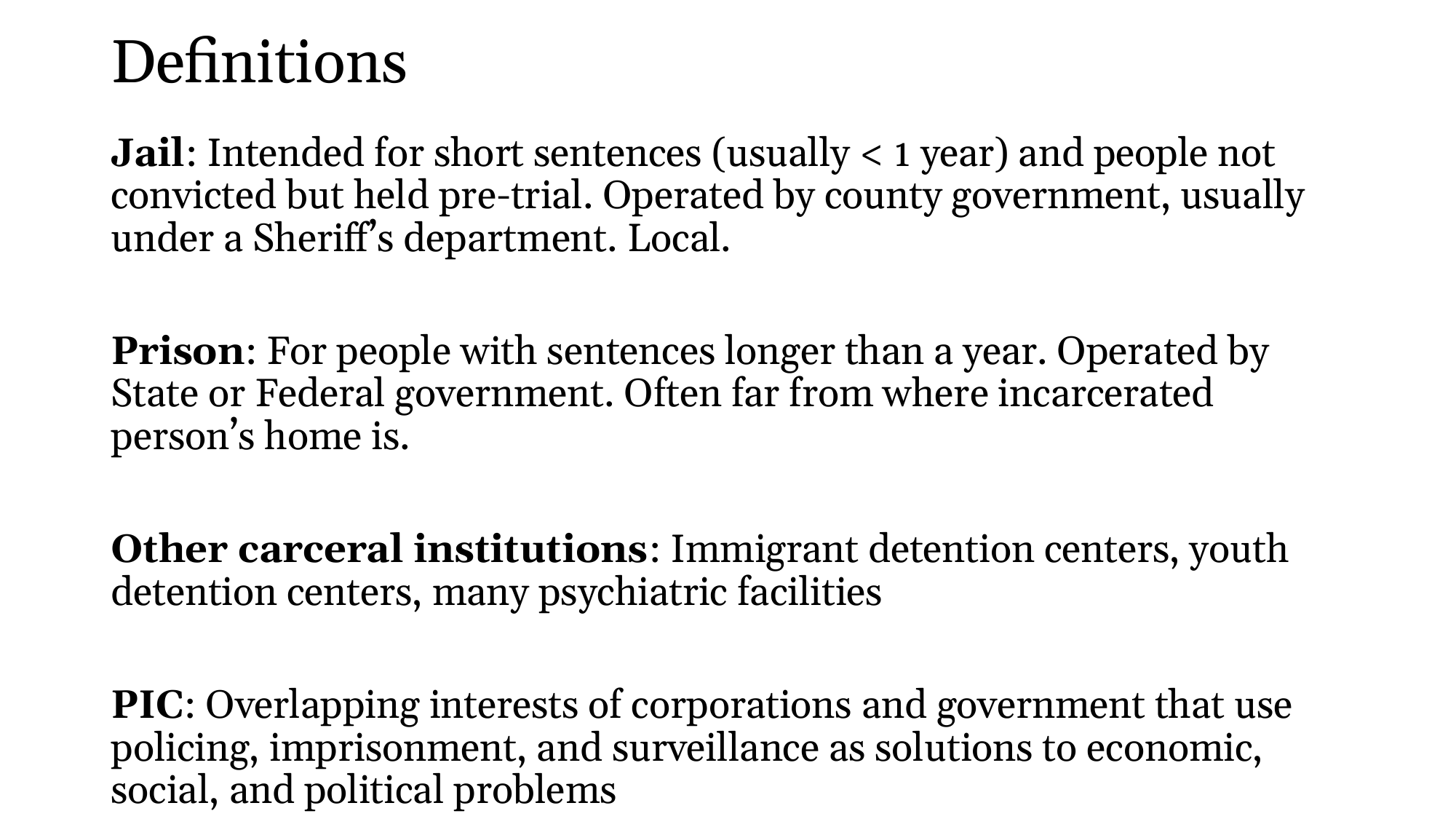

# Definitions
Jail: Intended for short sentences (usually < 1 year) and people not convicted but held pre-trial. Operated by county government, usually under a Sheriff’s department. Local.

Prison: For people with sentences longer than a year. Operated by State or Federal government. Often far from where incarcerated person’s home is.

Other carceral institutions: Immigrant detention centers, youth detention centers, many psychiatric facilities

PIC: Overlapping interests of corporations and government that use policing, imprisonment, and surveillance as solutions to economic, social, and political problems